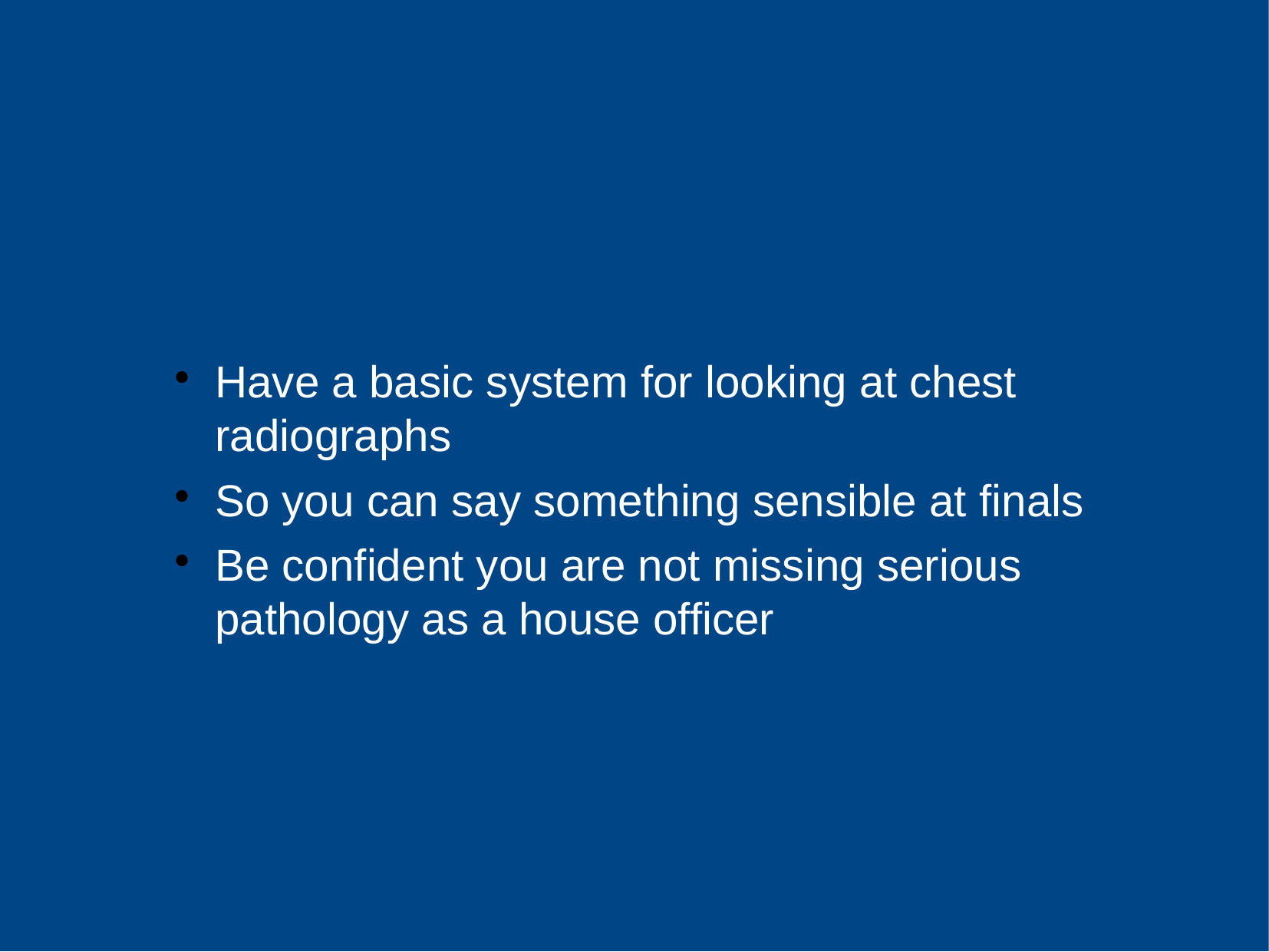

Have a basic system for looking at chest radiographs
So you can say something sensible at finals
Be confident you are not missing serious pathology as a house officer